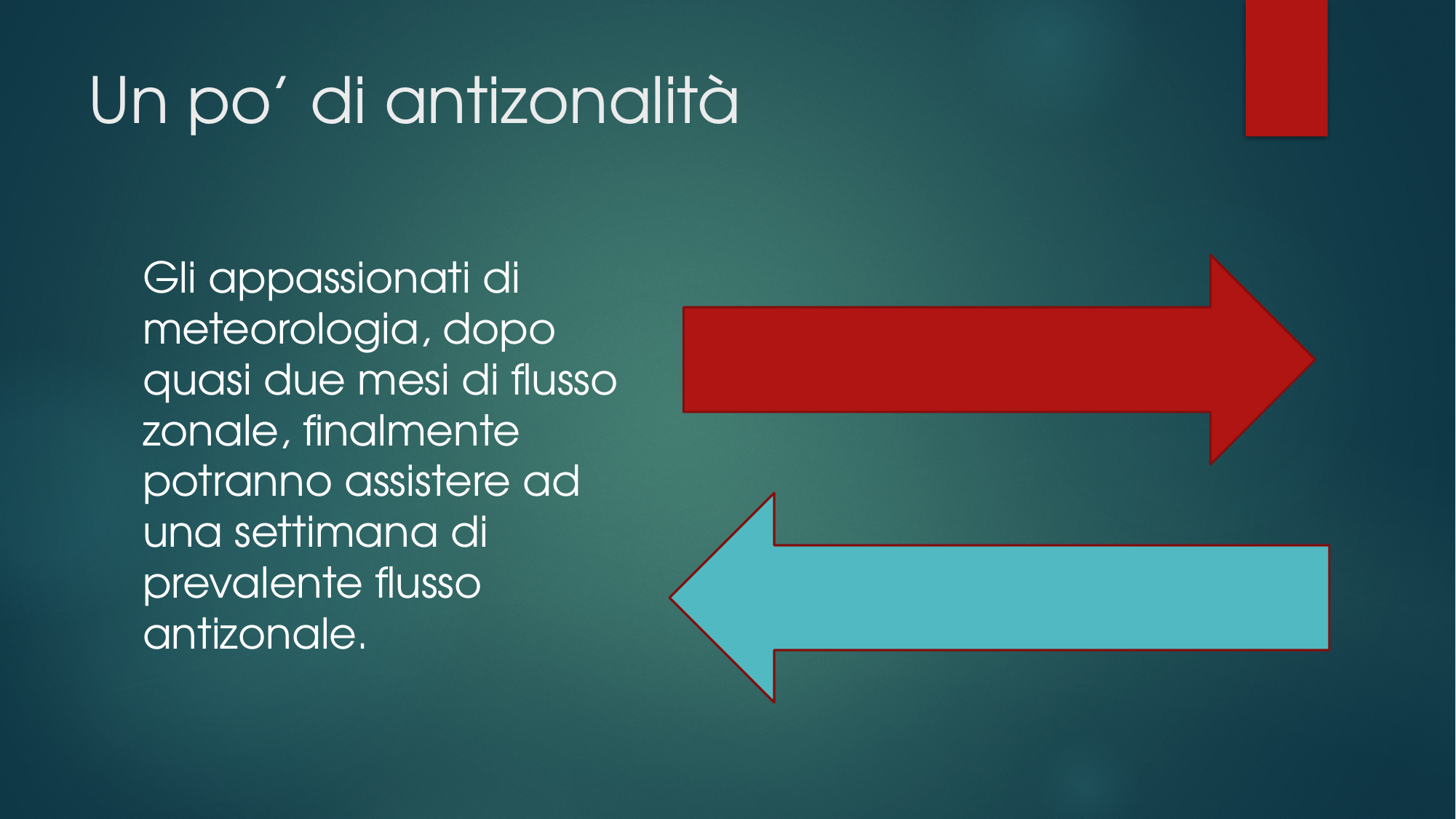

# Un po’ di antizonalità
Gli appassionati di meteorologia, dopo quasi due mesi di flusso zonale, finalmente potranno assistere ad una settimana di prevalente flusso antizonale.